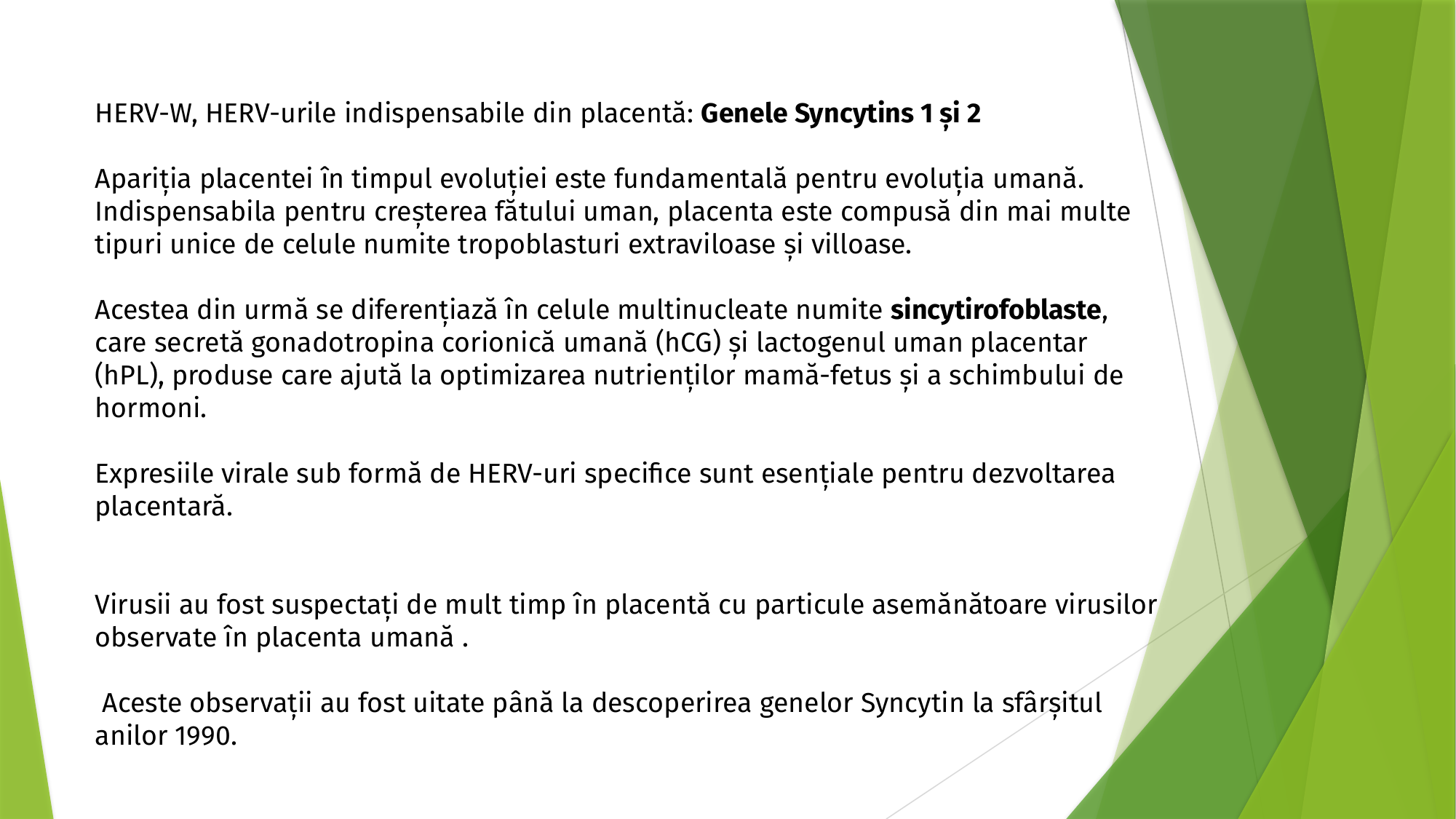

HERV-W, HERV-urile indispensabile din placentă: Genele Syncytins 1 și 2

Apariția placentei în timpul evoluției este fundamentală pentru evoluția umană.
Indispensabila pentru creșterea fătului uman, placenta este compusă din mai multe tipuri unice de celule numite tropoblasturi extraviloase și villoase.

Acestea din urmă se diferențiază în celule multinucleate numite sincytirofoblaste, care secretă gonadotropina corionică umană (hCG) și lactogenul uman placentar (hPL), produse care ajută la optimizarea nutrienților mamă-fetus și a schimbului de hormoni.

Expresiile virale sub formă de HERV-uri specifice sunt esențiale pentru dezvoltarea placentară.

Virusii au fost suspectați de mult timp în placentă cu particule asemănătoare virusilor observate în placenta umană .

 Aceste observații au fost uitate până la descoperirea genelor Syncytin la sfârșitul anilor 1990.